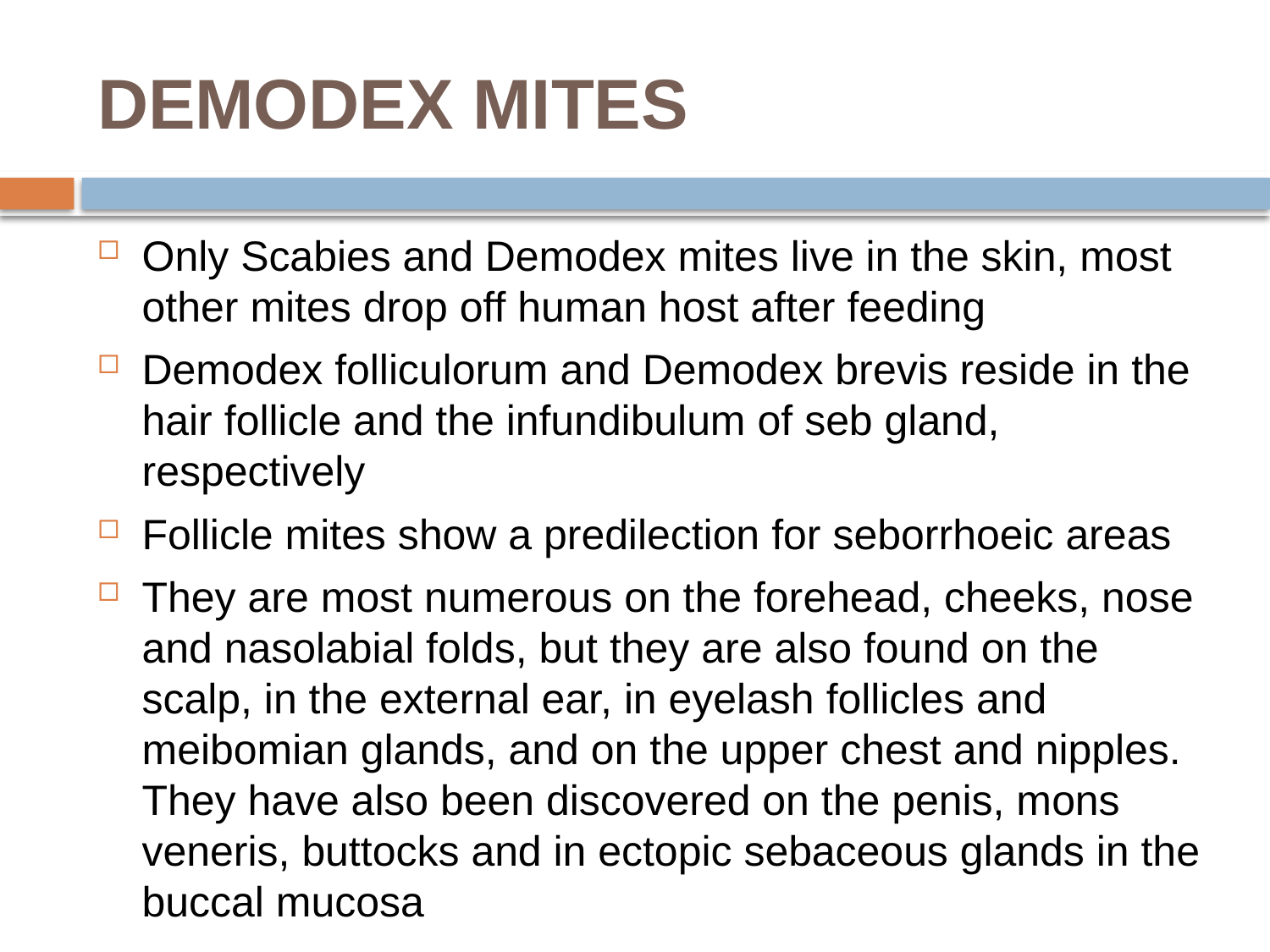

# DEMODEX MITES
Only Scabies and Demodex mites live in the skin, most other mites drop off human host after feeding
Demodex folliculorum and Demodex brevis reside in the hair follicle and the infundibulum of seb gland, respectively
Follicle mites show a predilection for seborrhoeic areas
They are most numerous on the forehead, cheeks, nose and nasolabial folds, but they are also found on the scalp, in the external ear, in eyelash follicles and meibomian glands, and on the upper chest and nipples. They have also been discovered on the penis, mons veneris, buttocks and in ectopic sebaceous glands in the buccal mucosa